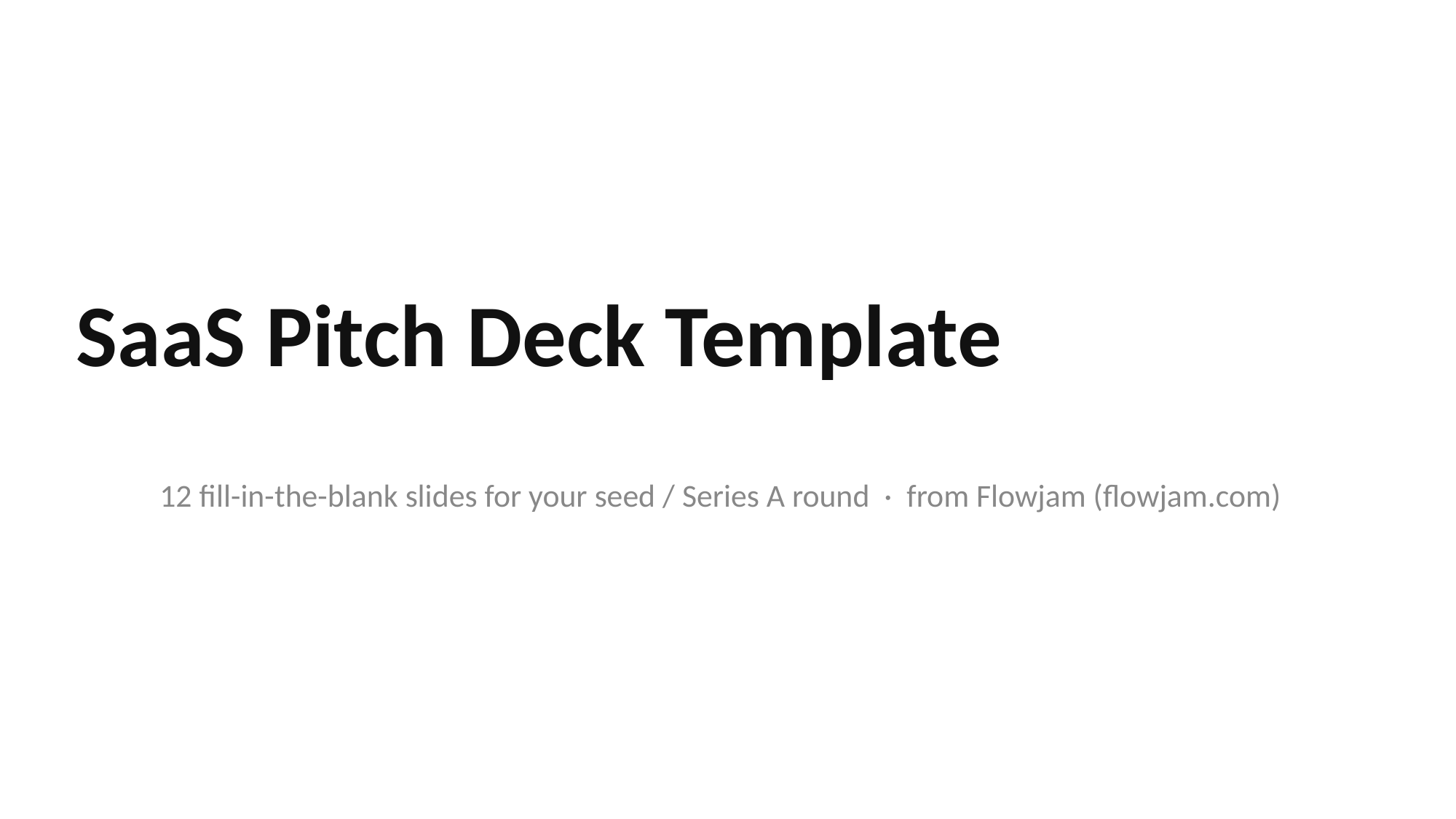

SaaS Pitch Deck Template
12 fill-in-the-blank slides for your seed / Series A round  ·  from Flowjam (flowjam.com)